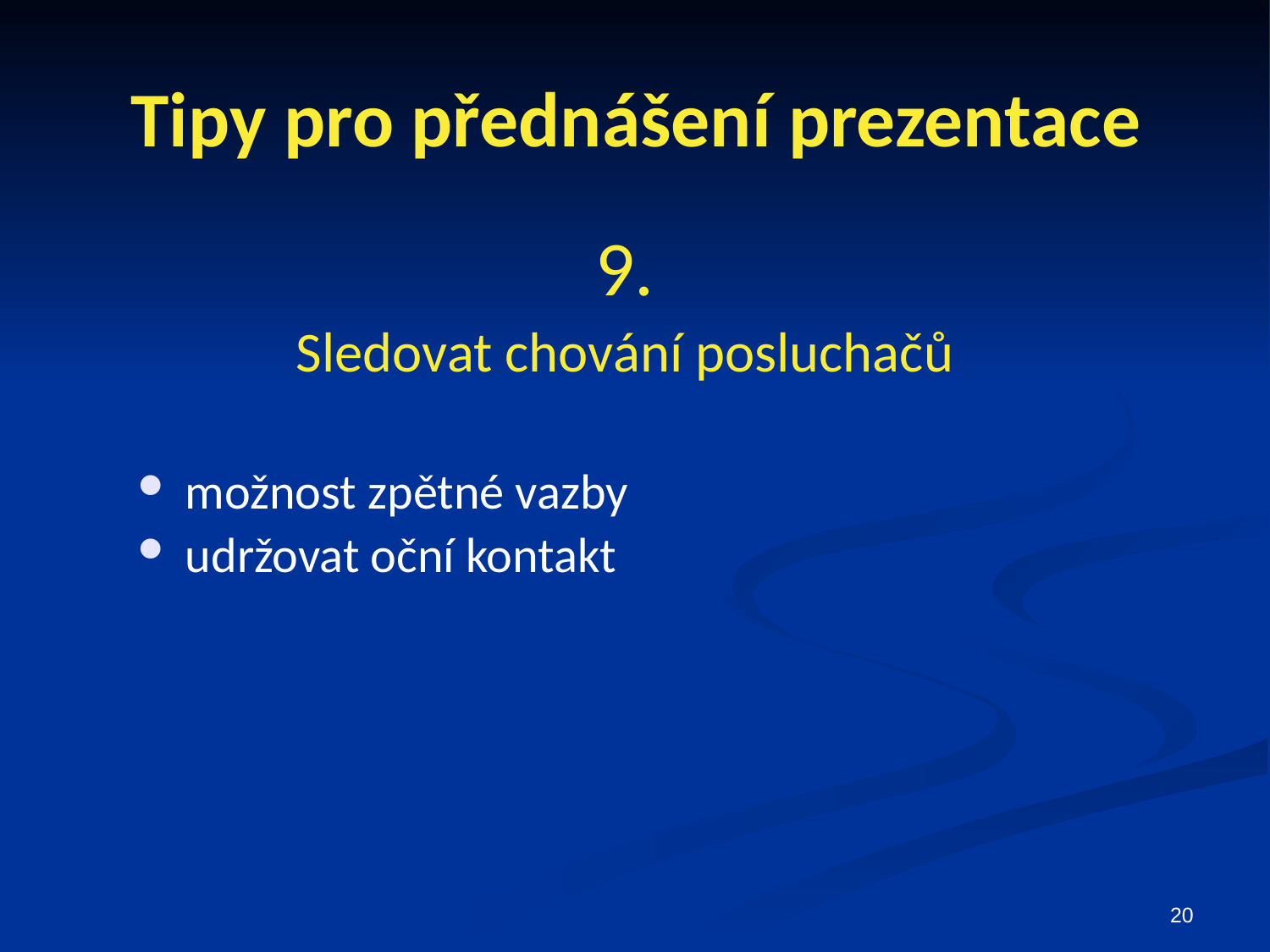

# Tipy pro přednášení prezentace
9.
Sledovat chování posluchačů

možnost zpětné vazby
udržovat oční kontakt

20